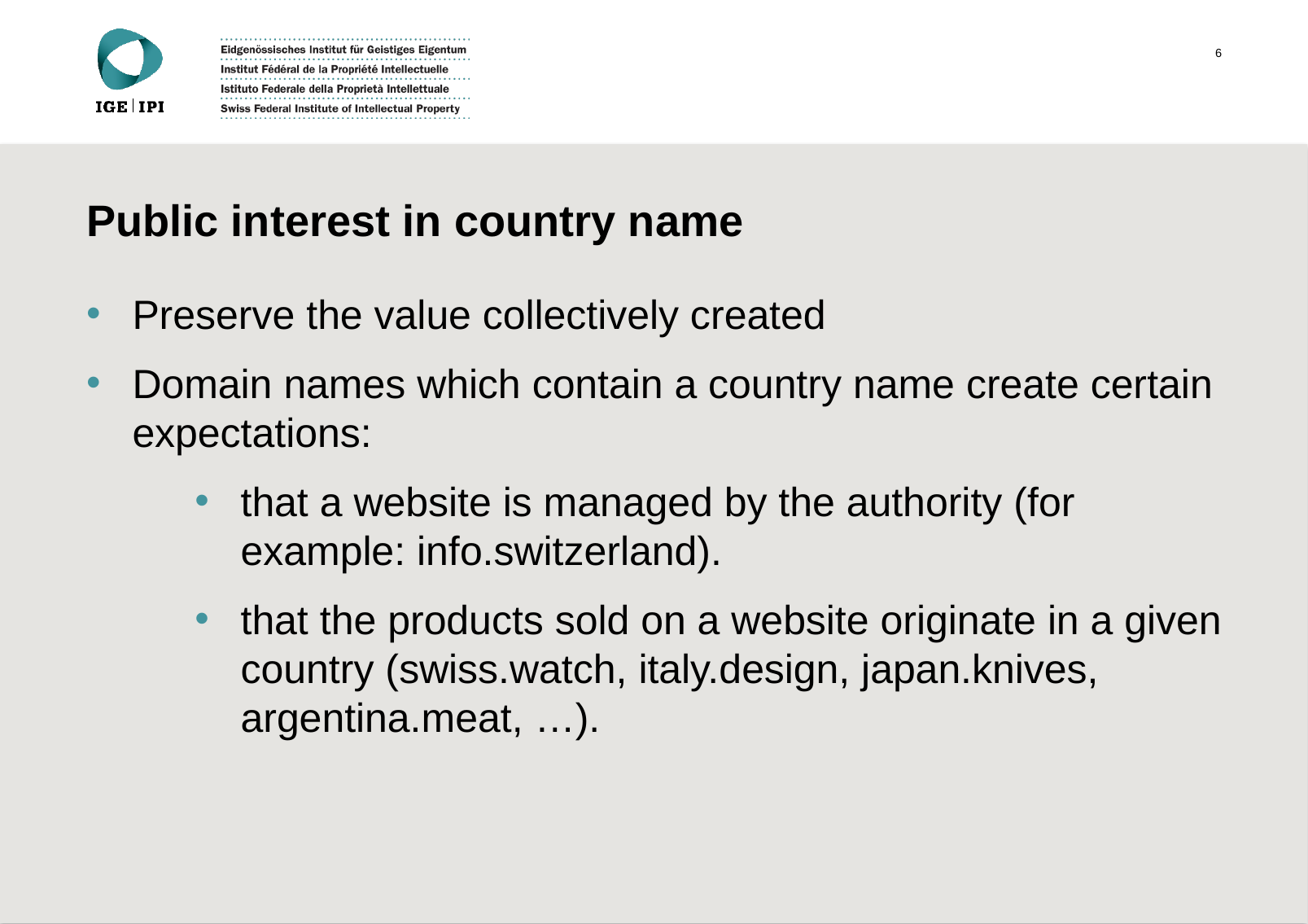

6
# Public interest in country name
Preserve the value collectively created
Domain names which contain a country name create certain expectations:
that a website is managed by the authority (for example: info.switzerland).
that the products sold on a website originate in a given country (swiss.watch, italy.design, japan.knives, argentina.meat, …).